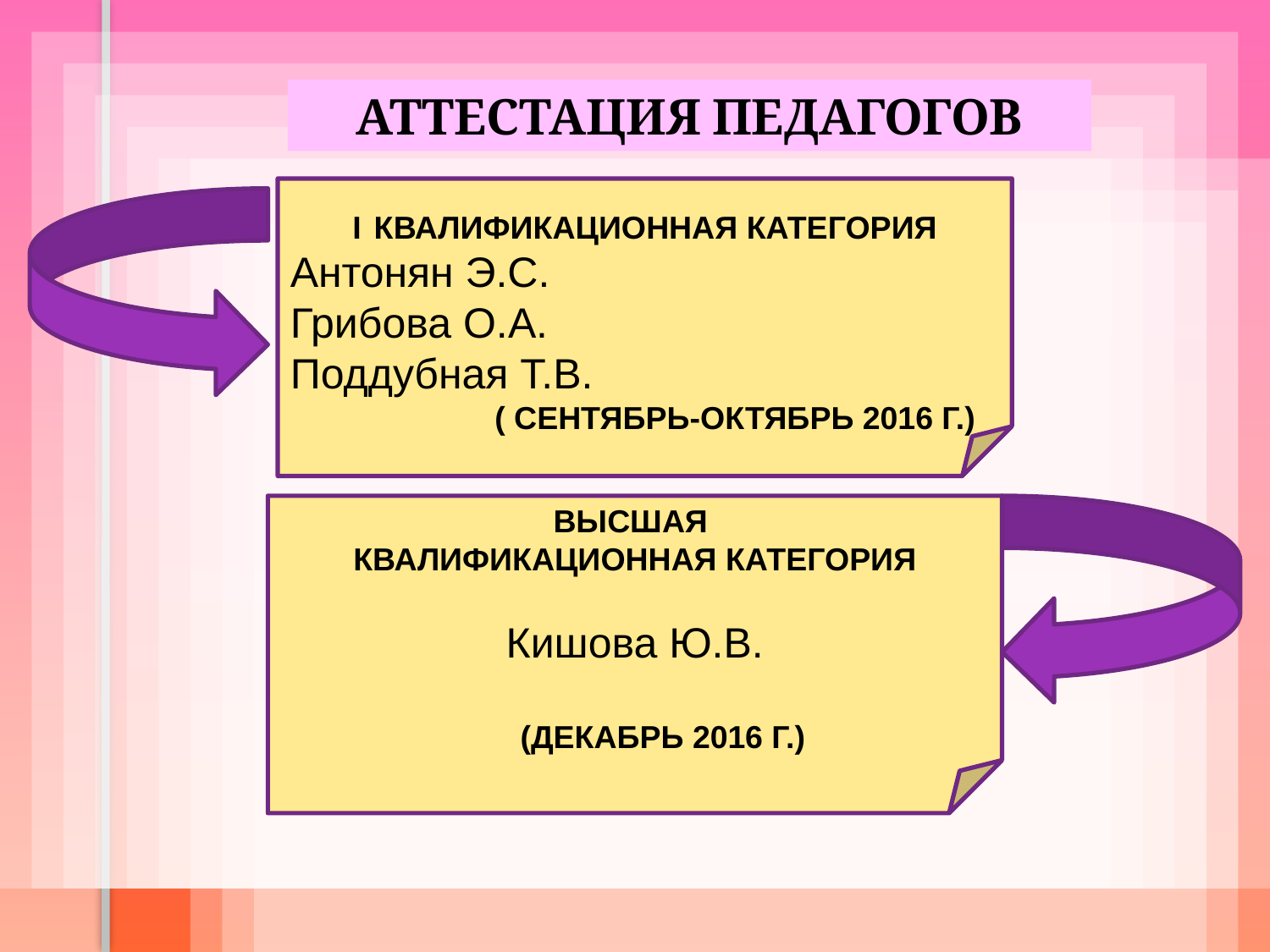

АТТЕСТАЦИЯ ПЕДАГОГОВ

I КВАЛИФИКАЦИОННАЯ КАТЕГОРИЯ
Антонян Э.С.
Грибова О.А.
Поддубная Т.В.
                       ( СЕНТЯБРЬ-ОКТЯБРЬ 2016 Г.)

ВЫСШАЯ
КВАЛИФИКАЦИОННАЯ КАТЕГОРИЯ

Кишова Ю.В.

                           (ДЕКАБРЬ 2016 Г.)